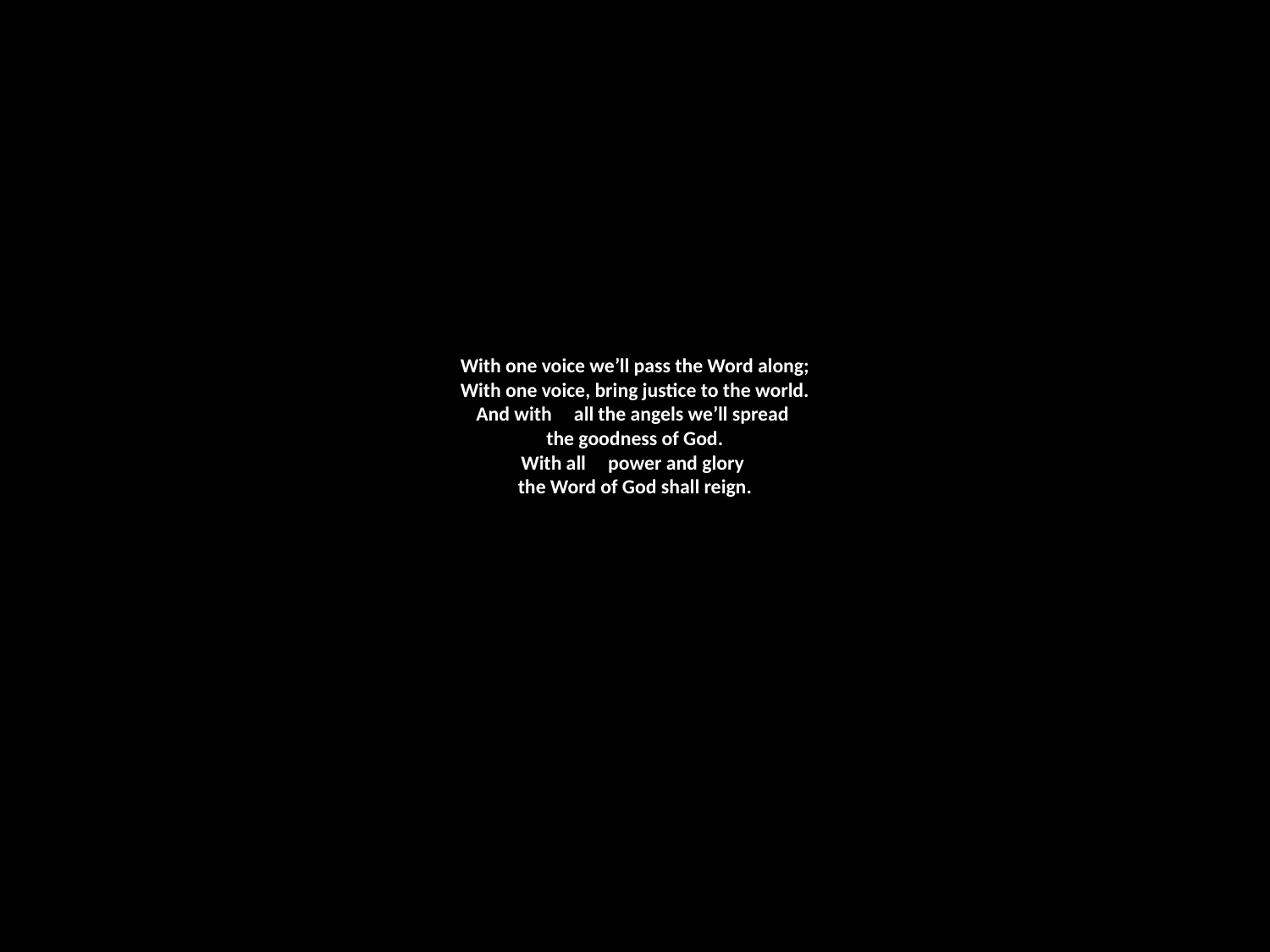

# With one voice we’ll pass the Word along; With one voice, bring justice to the world. And with     all the angels we’ll spread the goodness of God. With all     power and glory the Word of God shall reign.